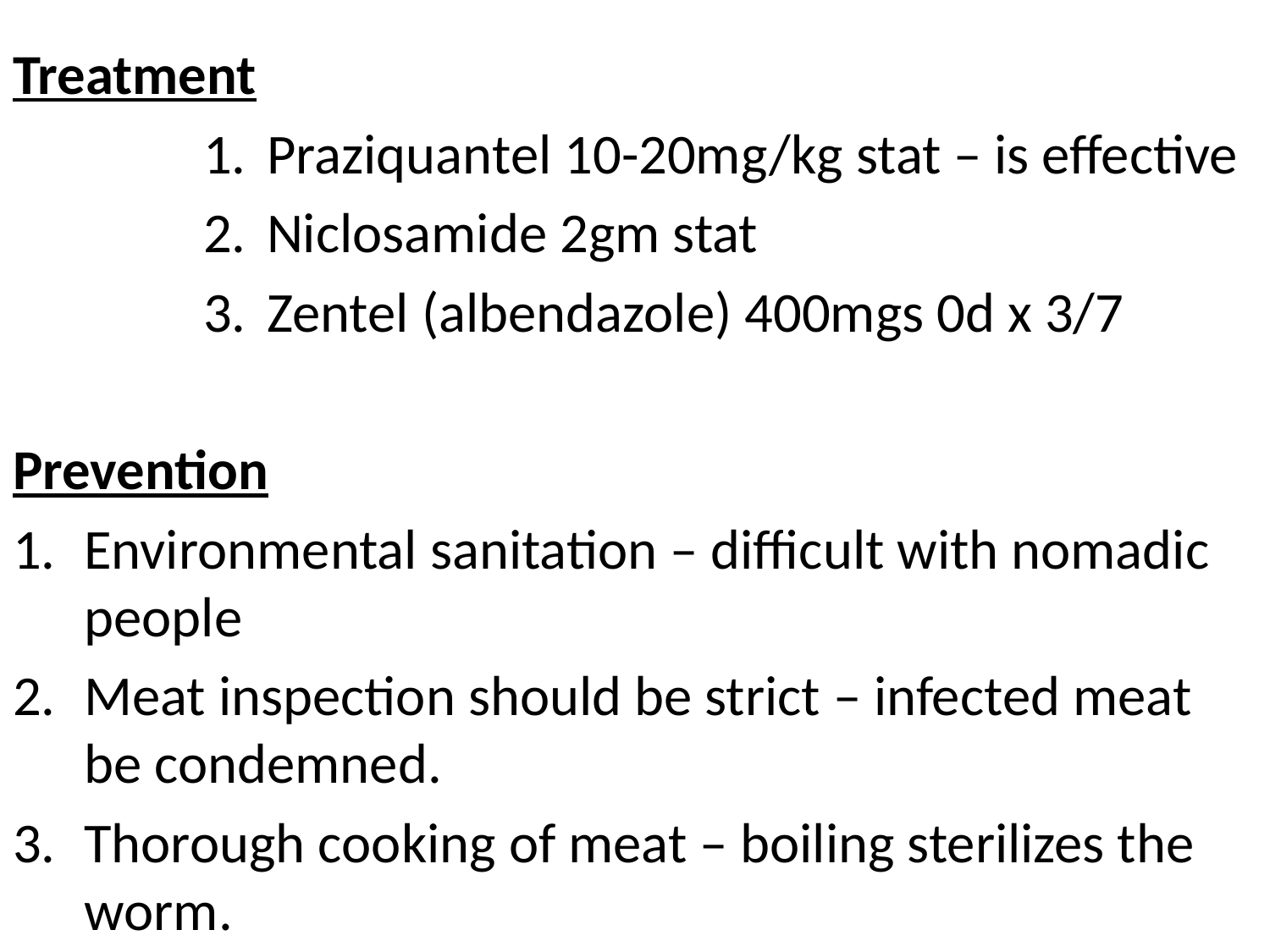

# [
Treatment
Praziquantel 10-20mg/kg stat – is effective
Niclosamide 2gm stat
Zentel (albendazole) 400mgs 0d x 3/7

Prevention
Environmental sanitation – difficult with nomadic people
Meat inspection should be strict – infected meat be condemned.
Thorough cooking of meat – boiling sterilizes the worm.